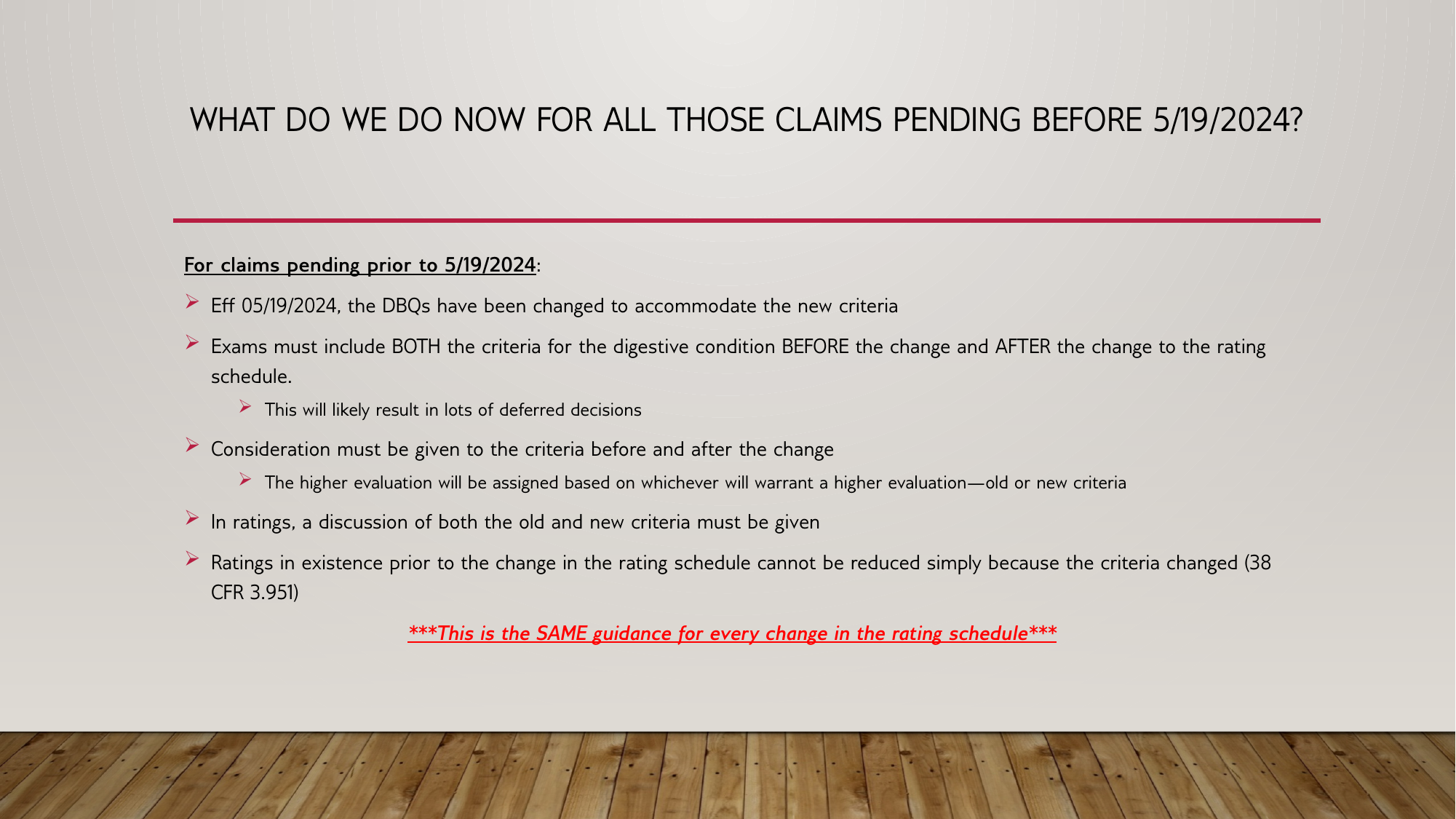

# What do we do now for all those claims pending before 5/19/2024?
For claims pending prior to 5/19/2024:
Eff 05/19/2024, the DBQs have been changed to accommodate the new criteria
Exams must include BOTH the criteria for the digestive condition BEFORE the change and AFTER the change to the rating schedule.
This will likely result in lots of deferred decisions
Consideration must be given to the criteria before and after the change
The higher evaluation will be assigned based on whichever will warrant a higher evaluation—old or new criteria
In ratings, a discussion of both the old and new criteria must be given
Ratings in existence prior to the change in the rating schedule cannot be reduced simply because the criteria changed (38 CFR 3.951)
***This is the SAME guidance for every change in the rating schedule***